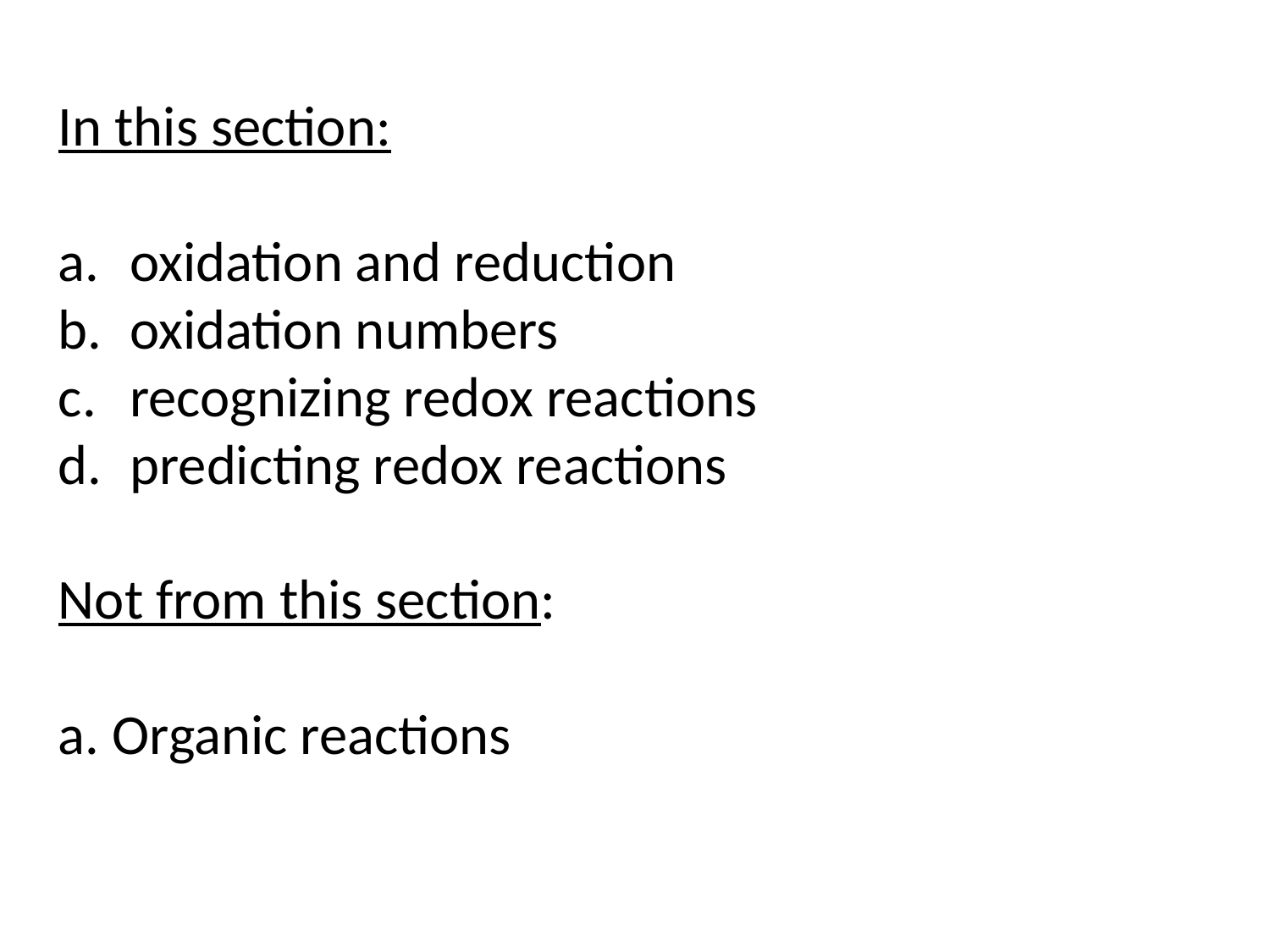

In this section:

oxidation and reduction
oxidation numbers
recognizing redox reactions
predicting redox reactions

Not from this section:

a. Organic reactions